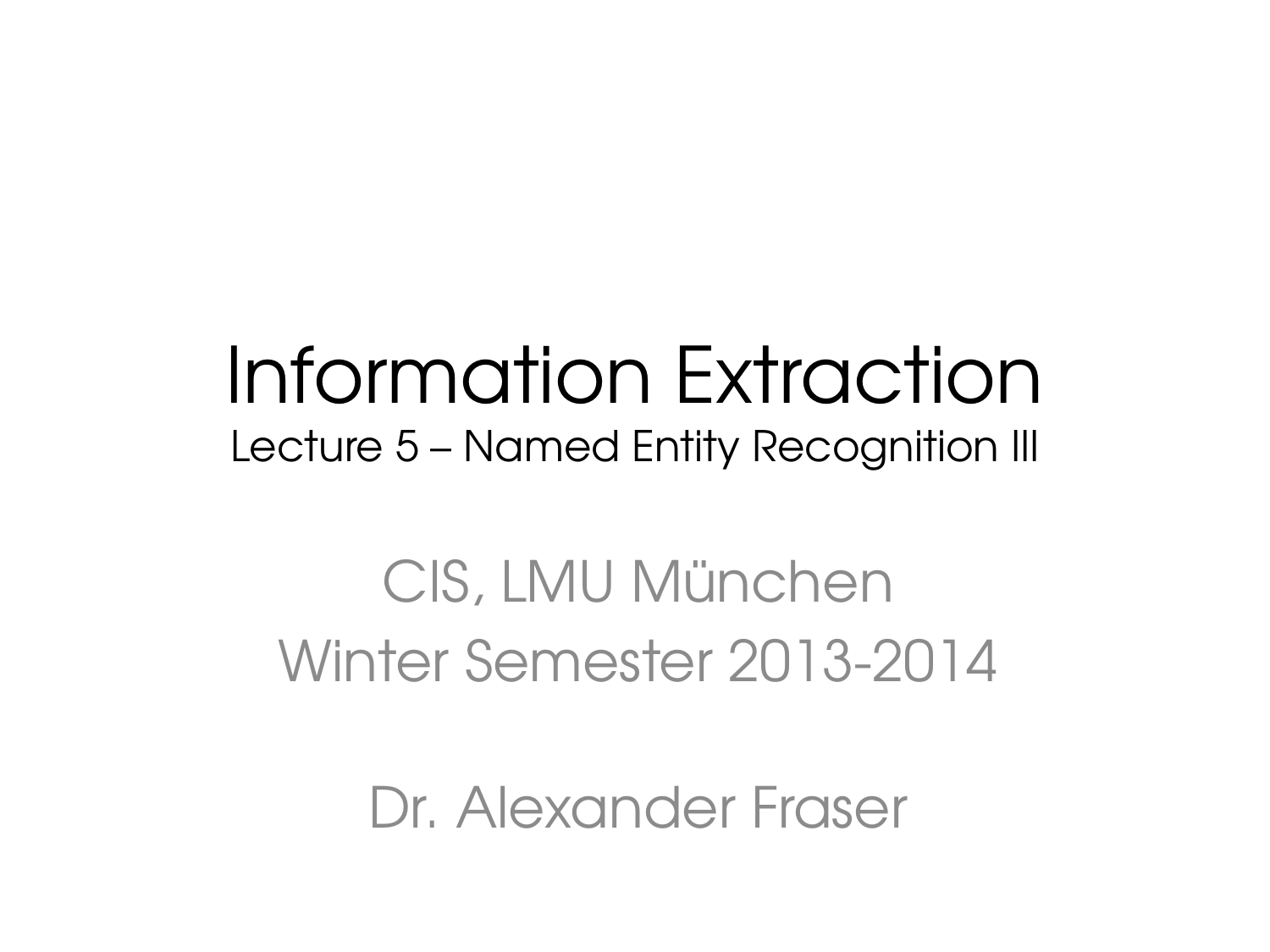

# Information Extraction Lecture 5 – Named Entity Recognition III
CIS, LMU München
Winter Semester 2013-2014
Dr. Alexander Fraser